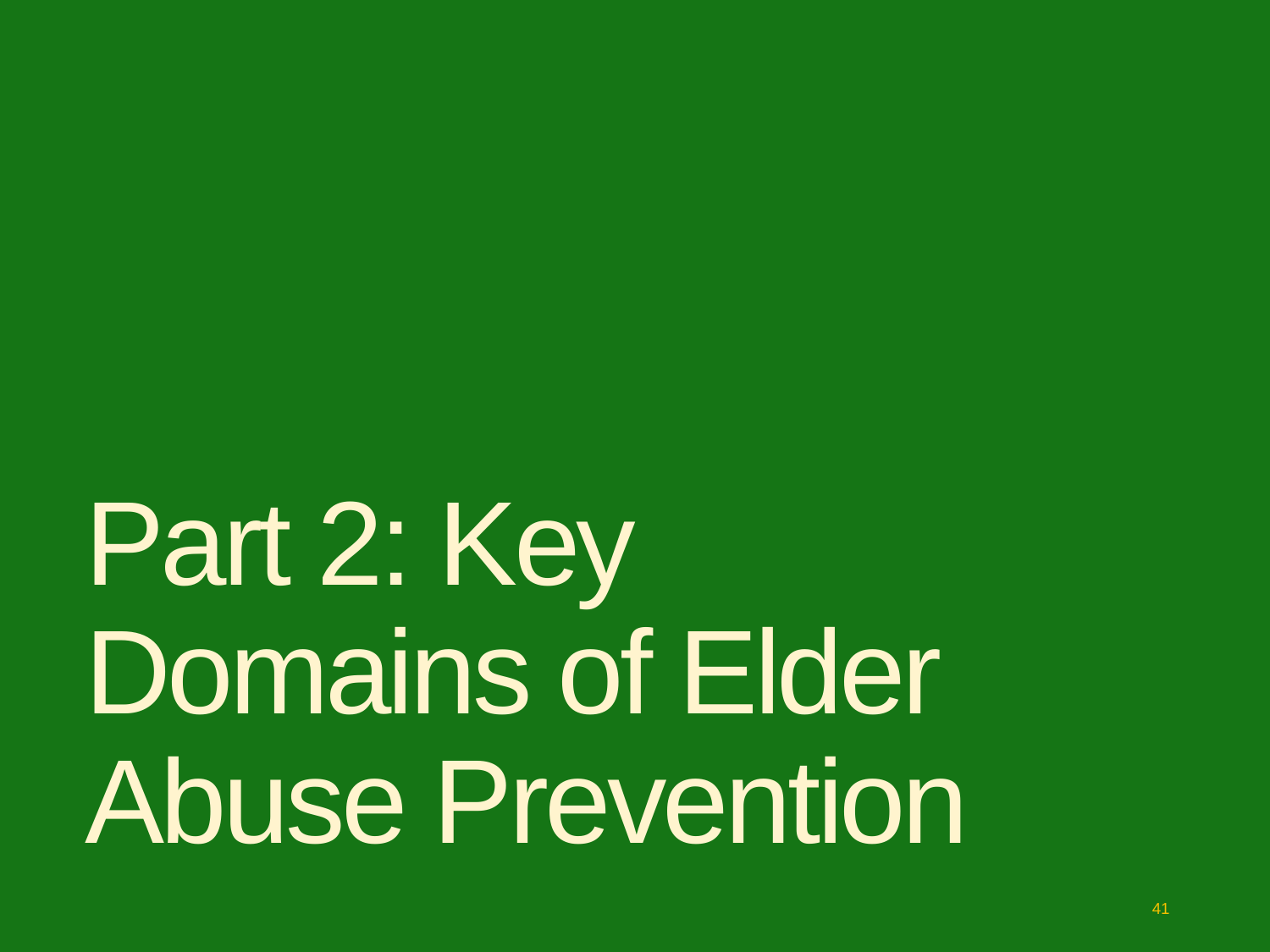

# Part 2: Key Domains of Elder Abuse Prevention
41